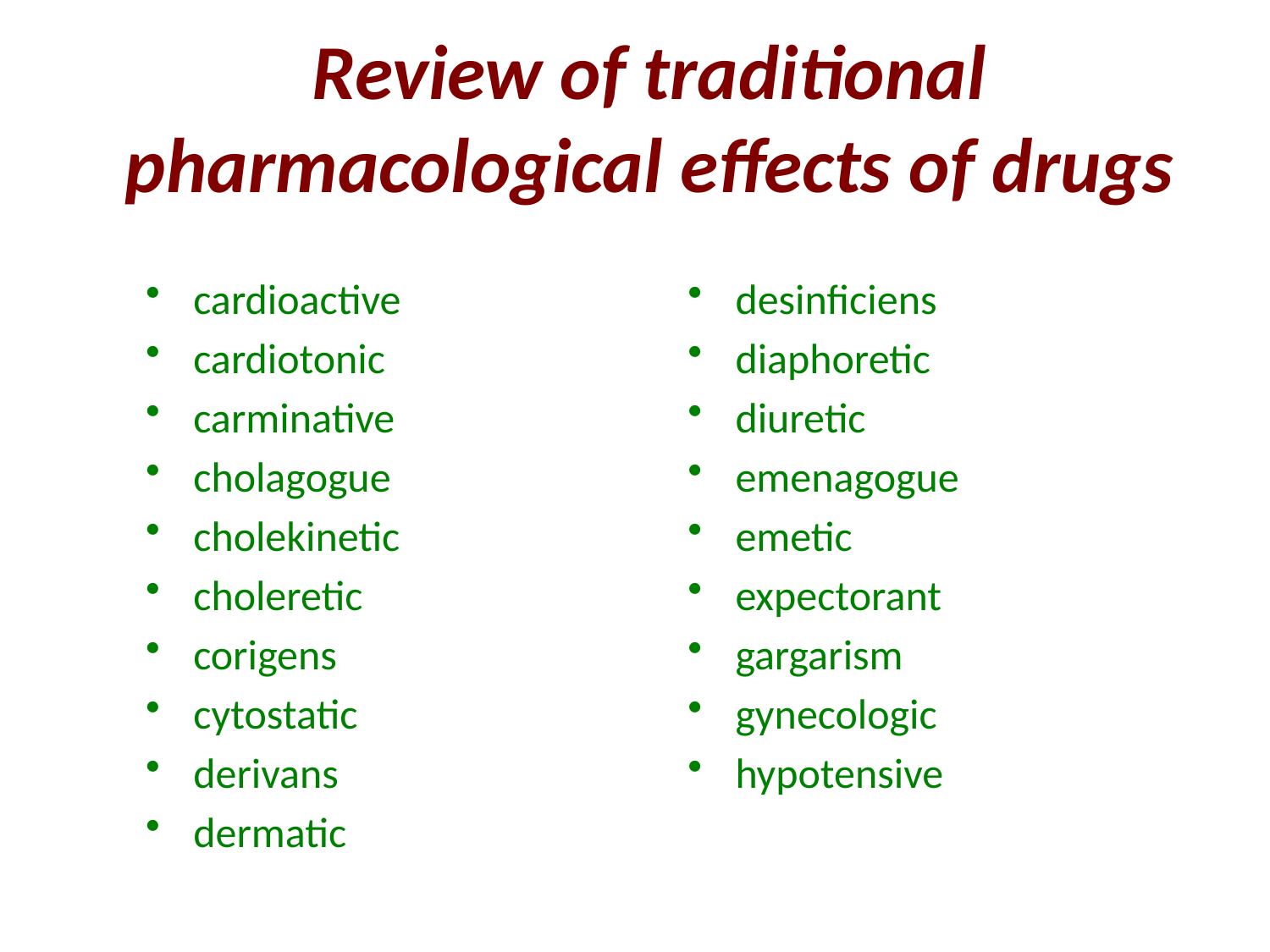

Review of traditional pharmacological effects of drugs
cardioactive
cardiotonic
carminative
cholagogue
cholekinetic
choleretic
corigens
cytostatic
derivans
dermatic
desinficiens
diaphoretic
diuretic
emenagogue
emetic
expectorant
gargarism
gynecologic
hypotensive